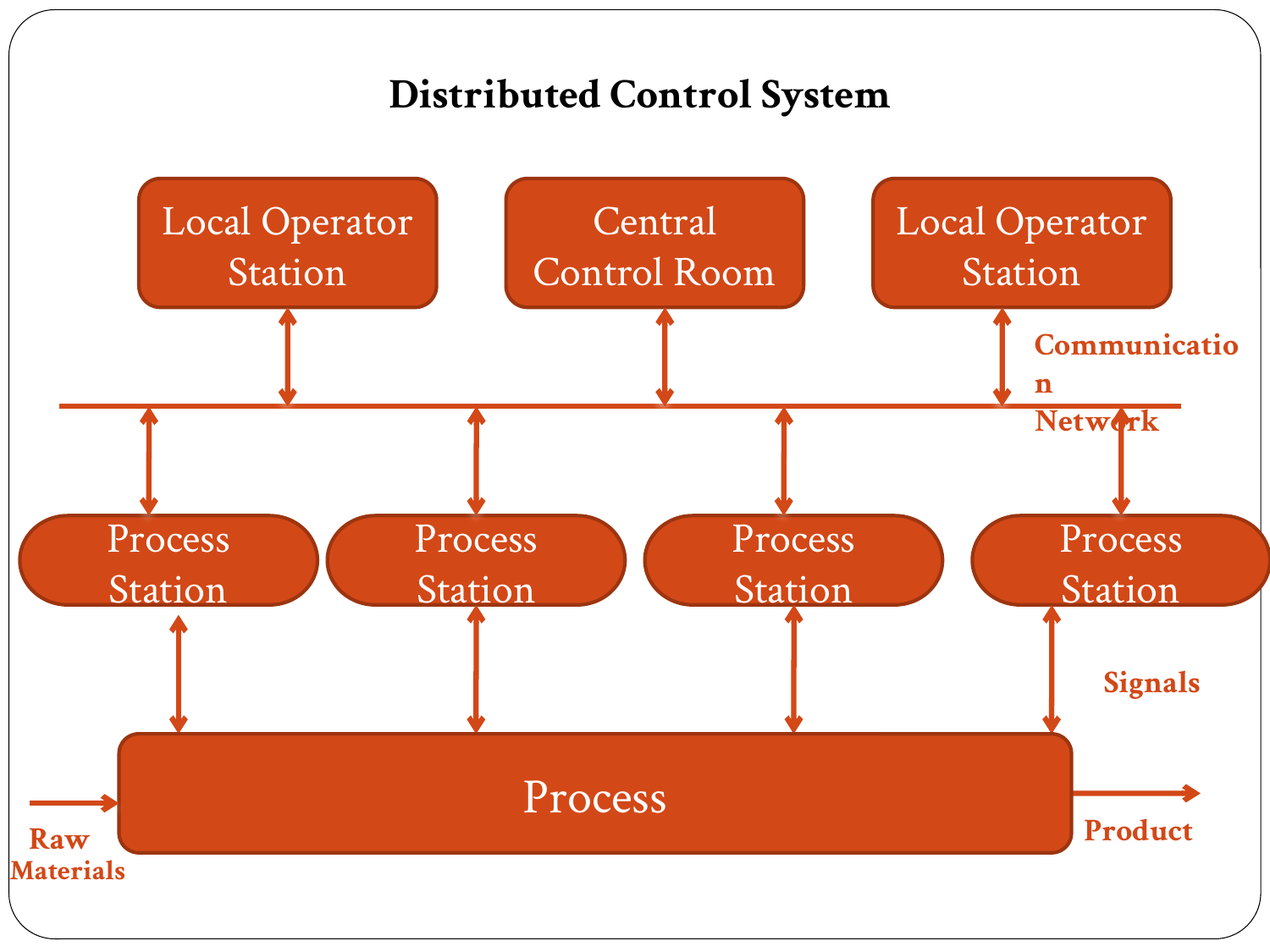

Distributed Control System
Local Operator Station
Central Control Room
Local Operator Station
Communication
Network
Process Station
Process Station
Process Station
Process Station
Signals
Process
Product
 Raw
   Materials